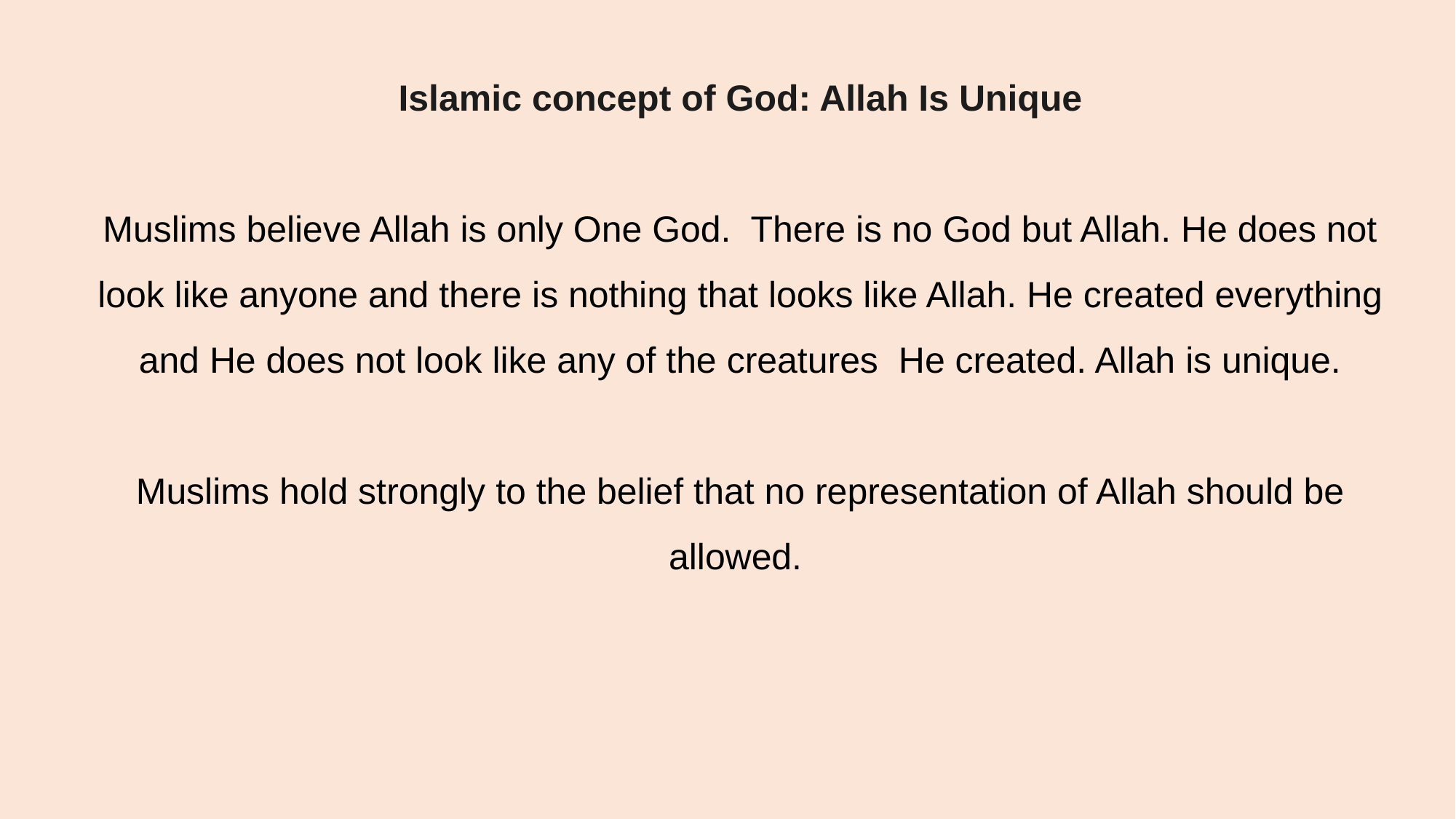

Islamic concept of God: Allah Is Unique

Muslims believe Allah is only One God.  There is no God but Allah. He does not look like anyone and there is nothing that looks like Allah. He created everything and He does not look like any of the creatures  He created. Allah is unique.

Muslims hold strongly to the belief that no representation of Allah should be allowed.